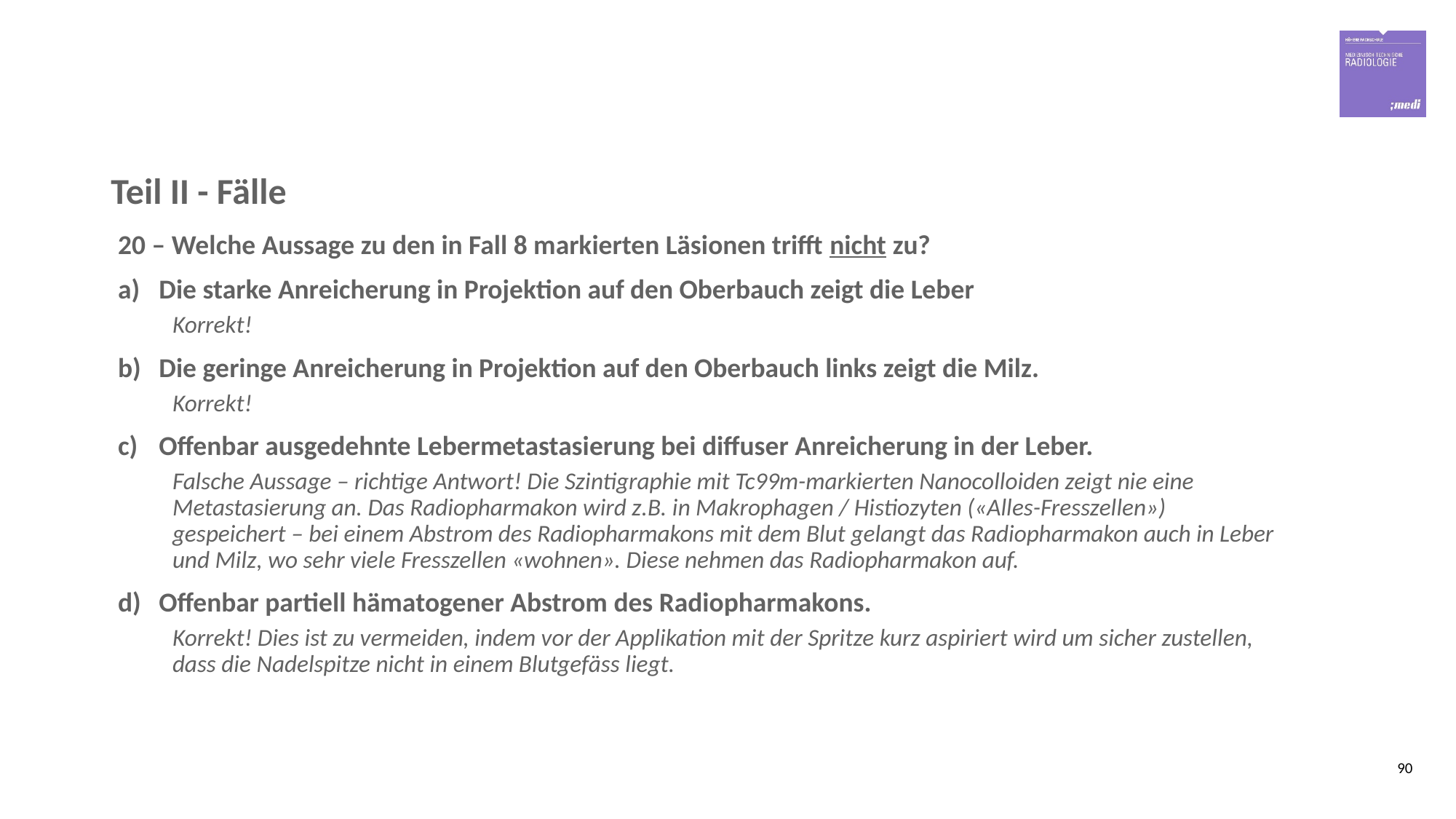

# Teil II - Fälle
20 – Welche Aussage zu den in Fall 8 markierten Läsionen trifft nicht zu?
Die starke Anreicherung in Projektion auf den Oberbauch zeigt die Leber
Korrekt!
Die geringe Anreicherung in Projektion auf den Oberbauch links zeigt die Milz.
Korrekt!
Offenbar ausgedehnte Lebermetastasierung bei diffuser Anreicherung in der Leber.
Falsche Aussage – richtige Antwort! Die Szintigraphie mit Tc99m-markierten Nanocolloiden zeigt nie eine Metastasierung an. Das Radiopharmakon wird z.B. in Makrophagen / Histiozyten («Alles-Fresszellen») gespeichert – bei einem Abstrom des Radiopharmakons mit dem Blut gelangt das Radiopharmakon auch in Leber und Milz, wo sehr viele Fresszellen «wohnen». Diese nehmen das Radiopharmakon auf.
Offenbar partiell hämatogener Abstrom des Radiopharmakons.
Korrekt! Dies ist zu vermeiden, indem vor der Applikation mit der Spritze kurz aspiriert wird um sicher zustellen, dass die Nadelspitze nicht in einem Blutgefäss liegt.

90